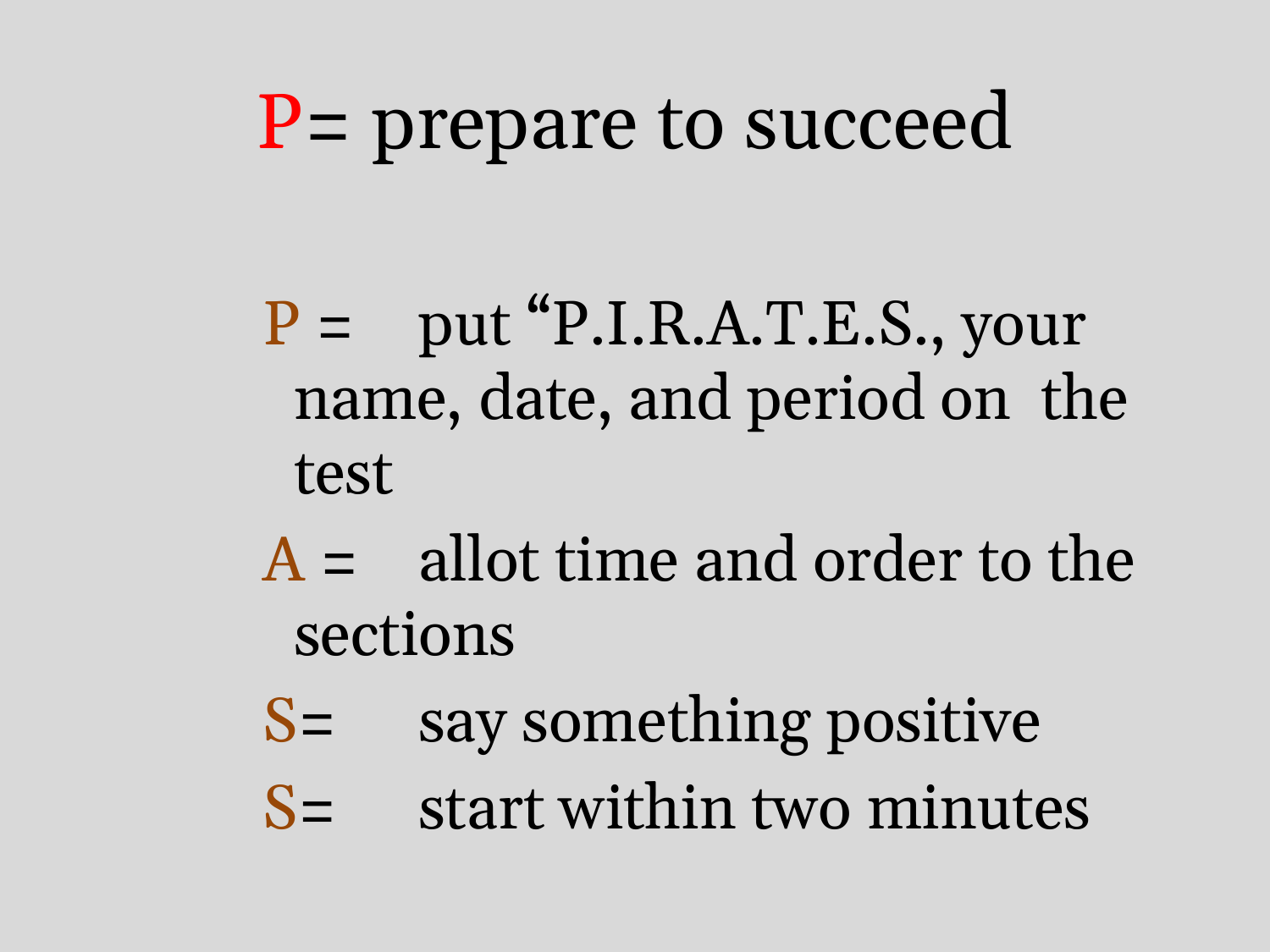

# P= prepare to succeed

P =	put “P.I.R.A.T.E.S., your 		name, date, and period on 		the test
A =	allot time and order to the 		sections
S=	say something positive
S=	start within two minutes